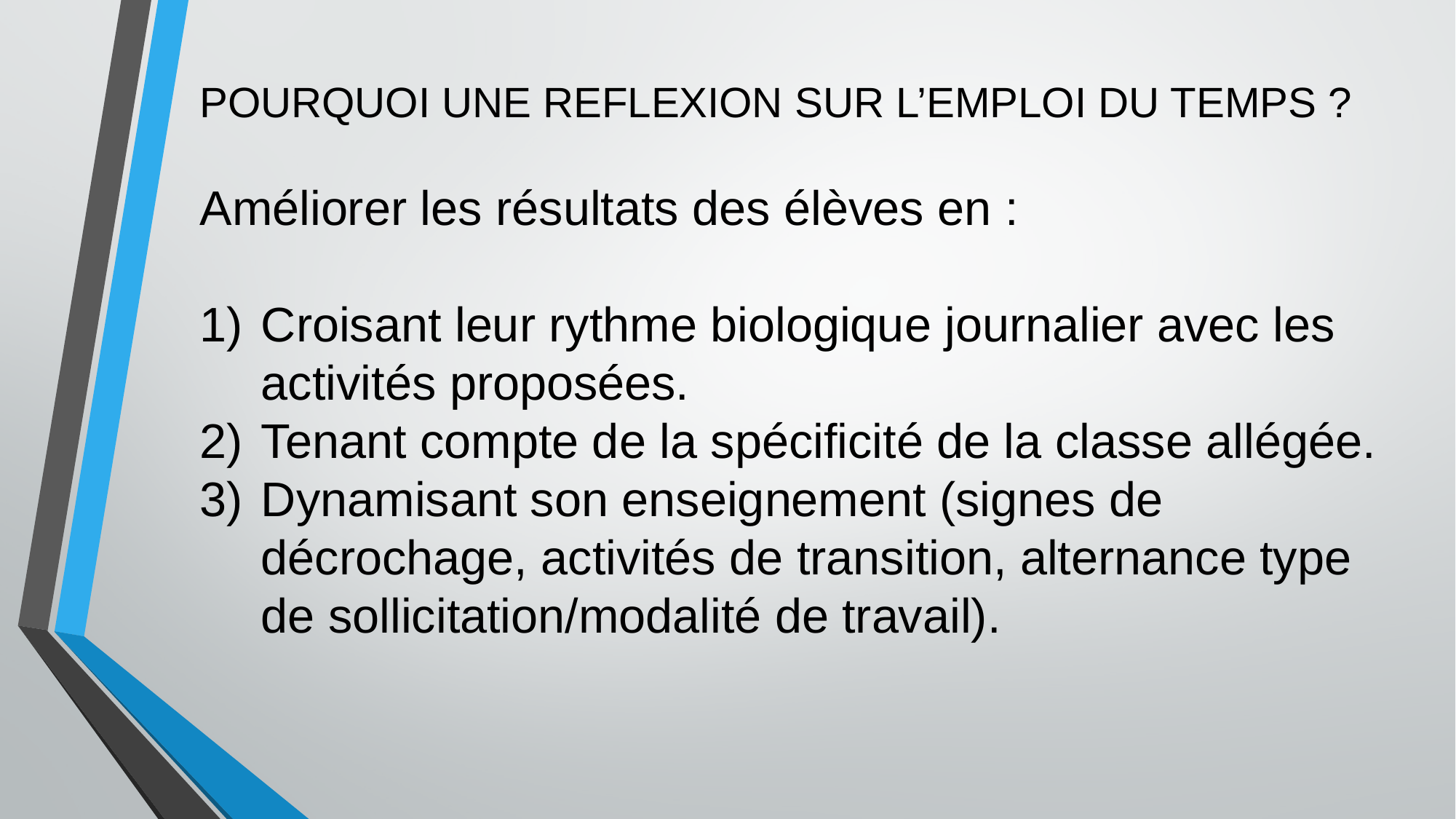

POURQUOI UNE REFLEXION SUR L’EMPLOI DU TEMPS ?

Améliorer les résultats des élèves en :

Croisant leur rythme biologique journalier avec les activités proposées.
Tenant compte de la spécificité de la classe allégée.
Dynamisant son enseignement (signes de décrochage, activités de transition, alternance type de sollicitation/modalité de travail).